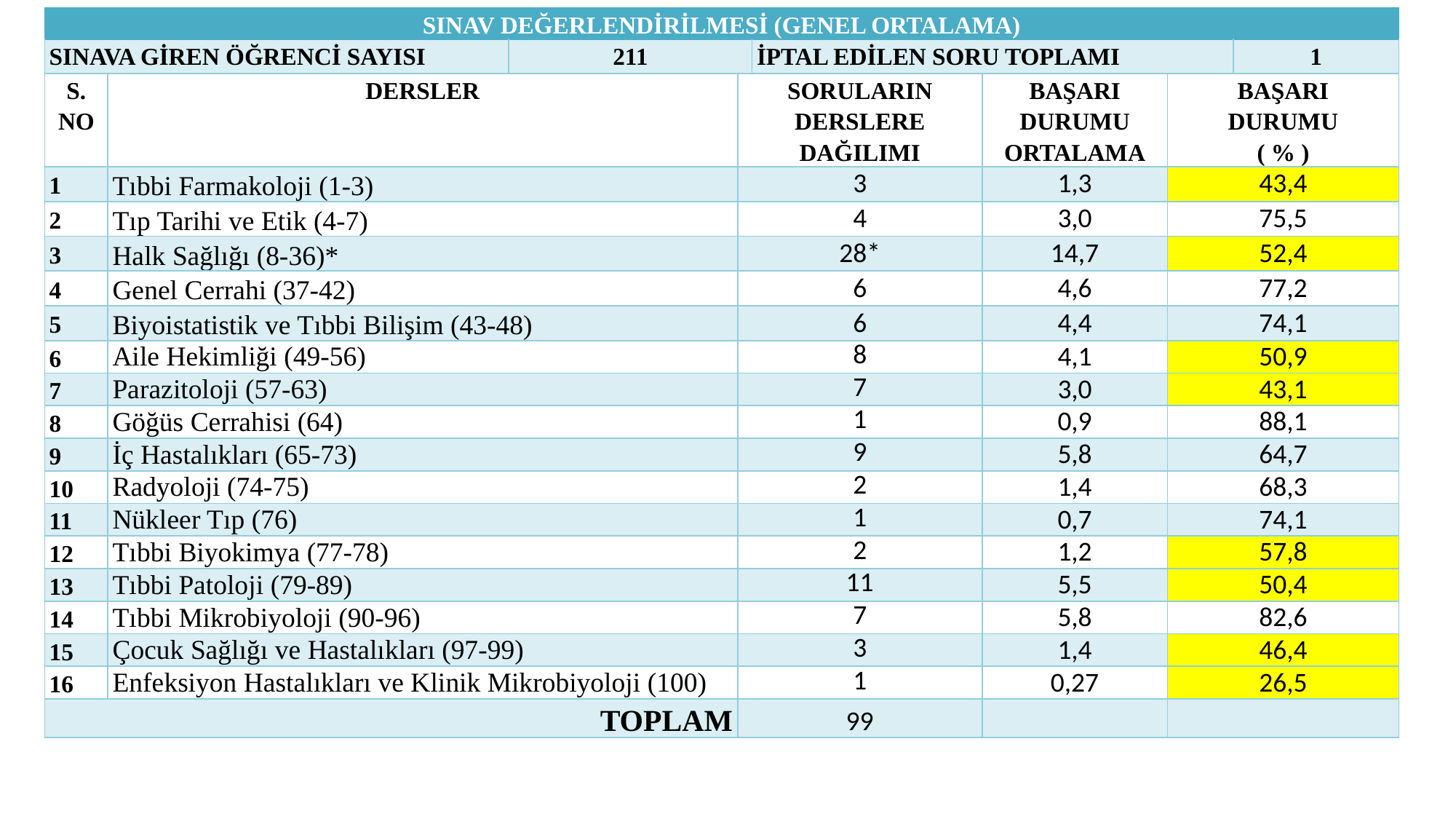

| SINAV DEĞERLENDİRİLMESİ (GENEL ORTALAMA) |  |  |  |  |  |  |  |
| --- | --- | --- | --- | --- | --- | --- | --- |
| SINAVA GİREN ÖĞRENCİ SAYISI |  | 211 |  | İPTAL EDİLEN SORU TOPLAMI |  |  | 1 |
| S. NO | DERSLER |  | SORULARIN DERSLERE DAĞILIMI |  | BAŞARI DURUMU ORTALAMA | BAŞARI DURUMU ( % ) |  |
| 1 | Tıbbi Farmakoloji (1-3) |  | 3 |  | 1,3 | 43,4 |  |
| 2 | Tıp Tarihi ve Etik (4-7) |  | 4 |  | 3,0 | 75,5 |  |
| 3 | Halk Sağlığı (8-36)\* |  | 28\* |  | 14,7 | 52,4 |  |
| 4 | Genel Cerrahi (37-42) |  | 6 |  | 4,6 | 77,2 |  |
| 5 | Biyoistatistik ve Tıbbi Bilişim (43-48) |  | 6 |  | 4,4 | 74,1 |  |
| 6 | Aile Hekimliği (49-56) |  | 8 |  | 4,1 | 50,9 |  |
| 7 | Parazitoloji (57-63) |  | 7 |  | 3,0 | 43,1 |  |
| 8 | Göğüs Cerrahisi (64) |  | 1 |  | 0,9 | 88,1 |  |
| 9 | İç Hastalıkları (65-73) |  | 9 |  | 5,8 | 64,7 |  |
| 10 | Radyoloji (74-75) |  | 2 |  | 1,4 | 68,3 |  |
| 11 | Nükleer Tıp (76) |  | 1 |  | 0,7 | 74,1 |  |
| 12 | Tıbbi Biyokimya (77-78) |  | 2 |  | 1,2 | 57,8 |  |
| 13 | Tıbbi Patoloji (79-89) |  | 11 |  | 5,5 | 50,4 |  |
| 14 | Tıbbi Mikrobiyoloji (90-96) |  | 7 |  | 5,8 | 82,6 |  |
| 15 | Çocuk Sağlığı ve Hastalıkları (97-99) |  | 3 |  | 1,4 | 46,4 |  |
| 16 | Enfeksiyon Hastalıkları ve Klinik Mikrobiyoloji (100) |  | 1 |  | 0,27 | 26,5 |  |
| TOPLAM |  |  | 99 |  |  |  |  |